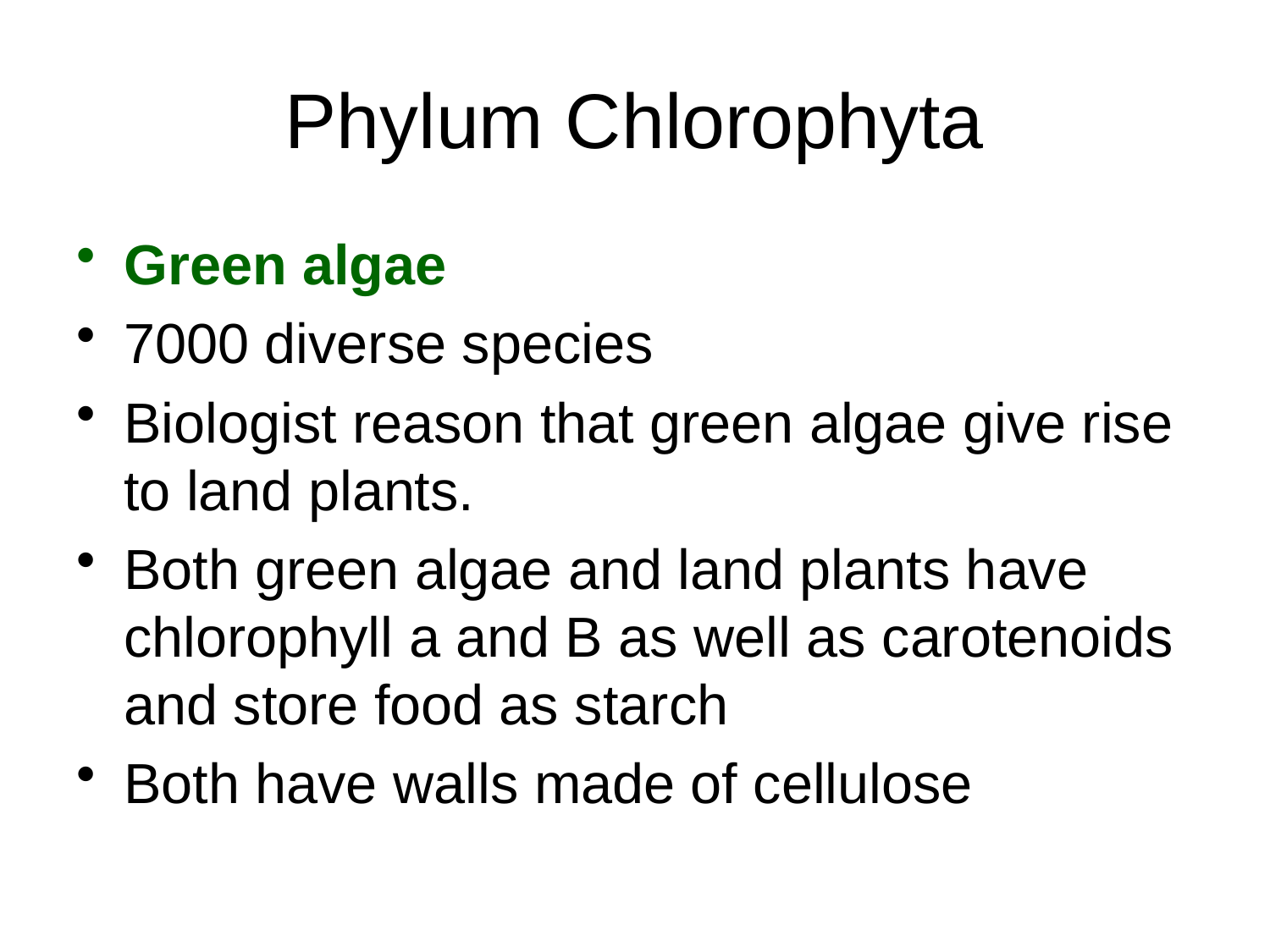

# Phylum Chlorophyta
Green algae
7000 diverse species
Biologist reason that green algae give rise to land plants.
Both green algae and land plants have chlorophyll a and B as well as carotenoids and store food as starch
Both have walls made of cellulose